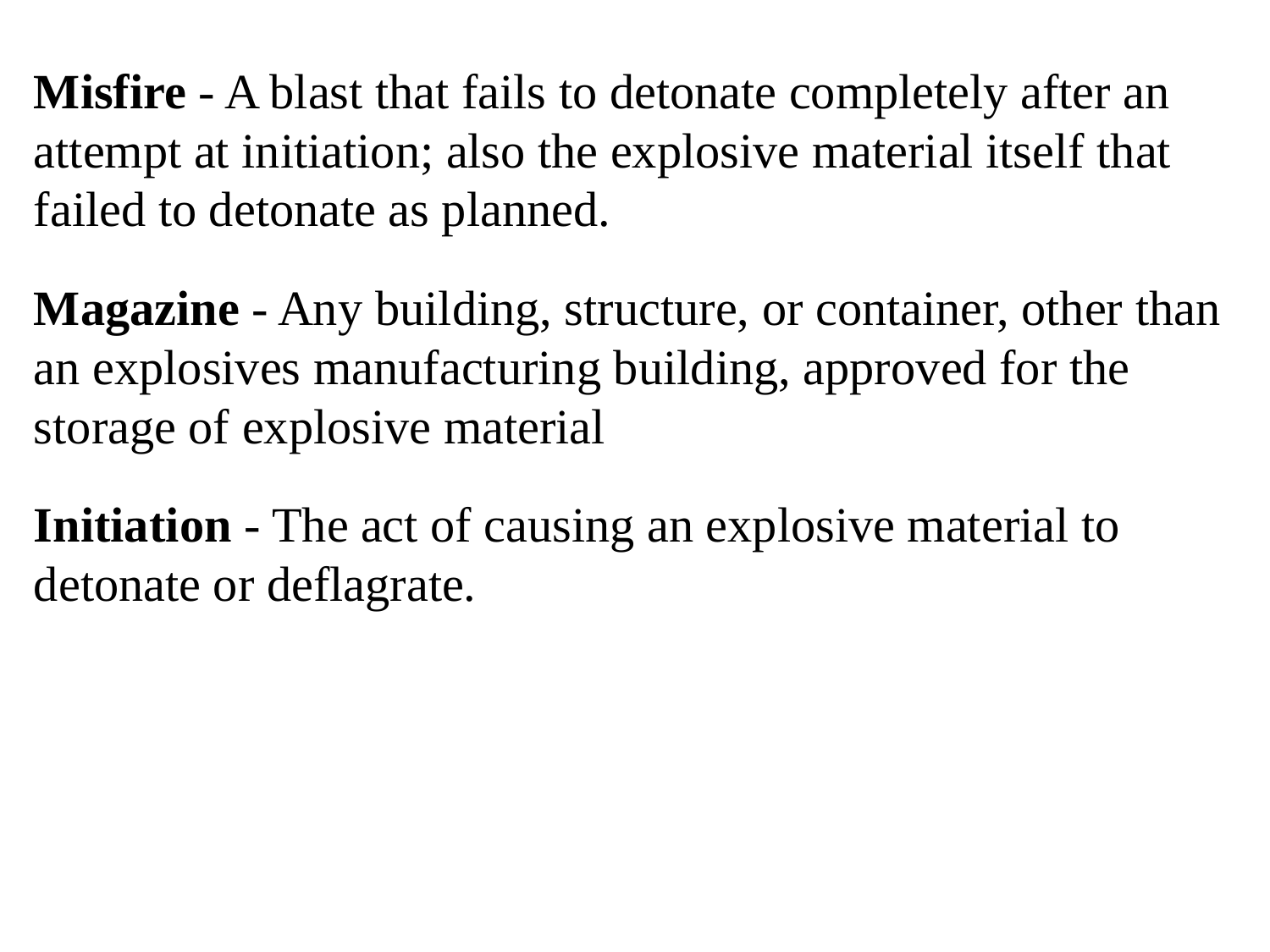

Misfire - A blast that fails to detonate completely after an attempt at initiation; also the explosive material itself that failed to detonate as planned.

Magazine - Any building, structure, or container, other than an explosives manufacturing building, approved for the storage of explosive material

Initiation - The act of causing an explosive material to detonate or deflagrate.